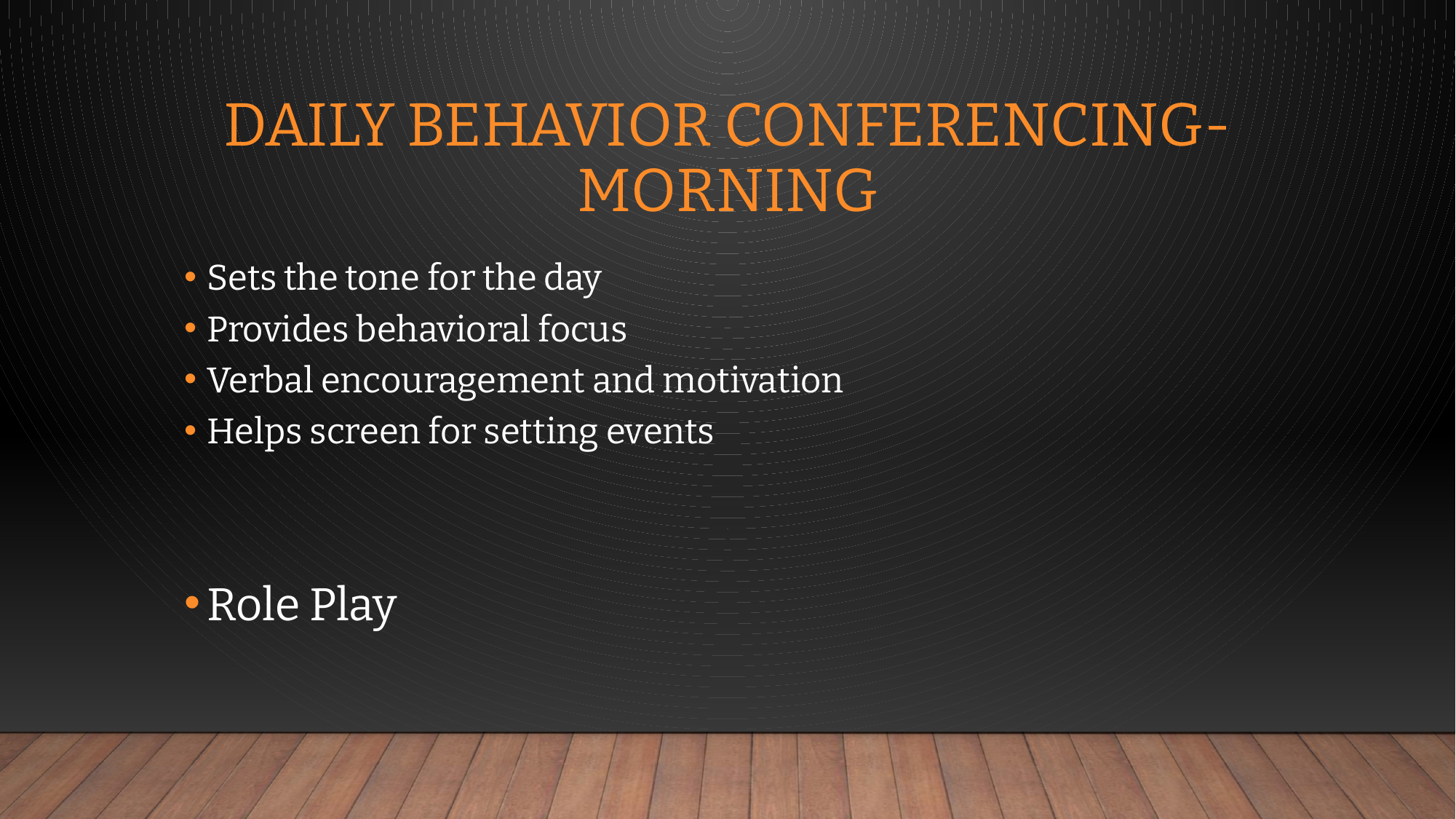

# Daily Behavior Conferencing-Morning
Sets the tone for the day
Provides behavioral focus
Verbal encouragement and motivation
Helps screen for setting events

Role Play